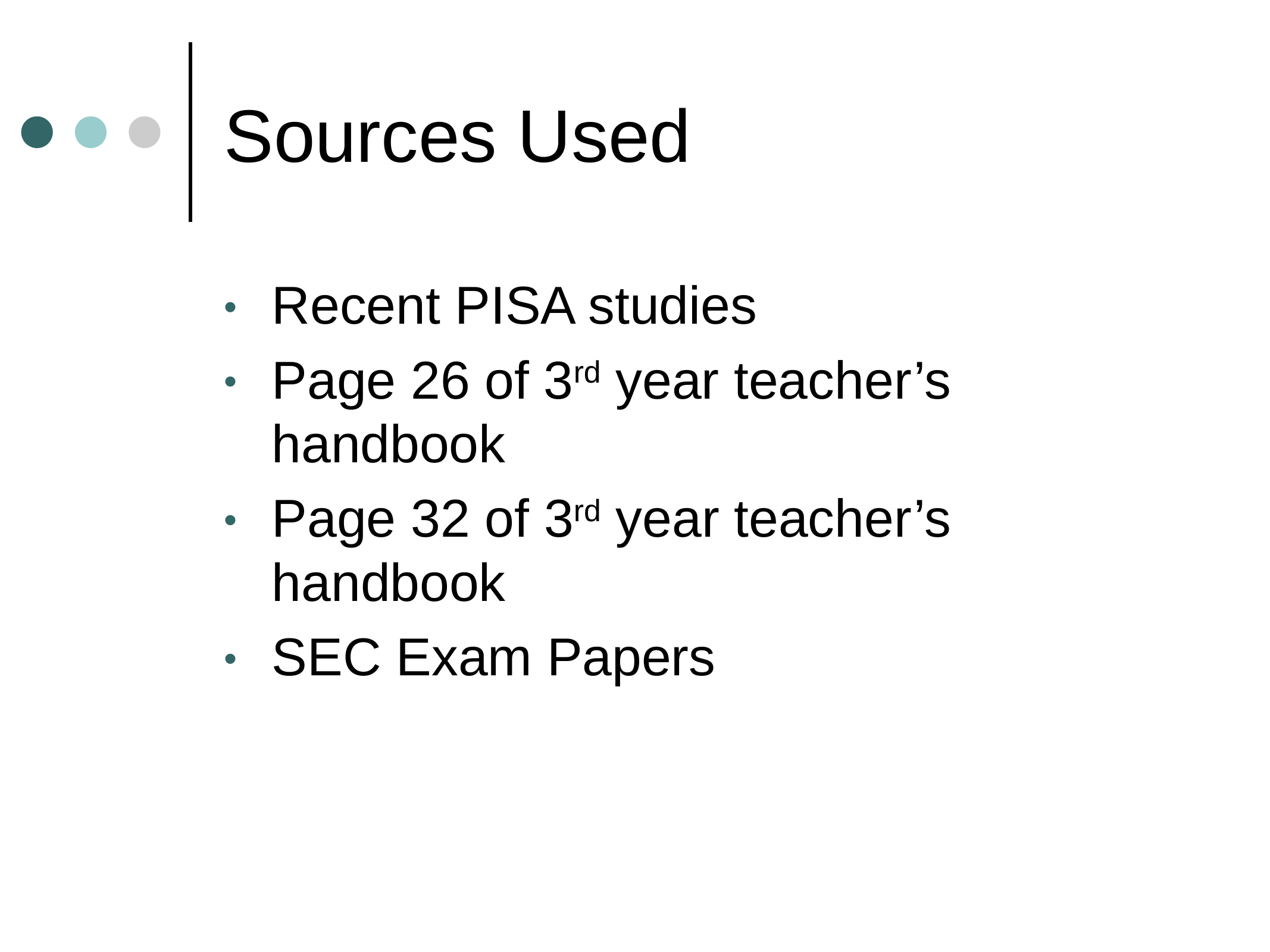

# Sources Used
Recent PISA studies
Page 26 of 3rd year teacher’s handbook
Page 32 of 3rd year teacher’s handbook
SEC Exam Papers